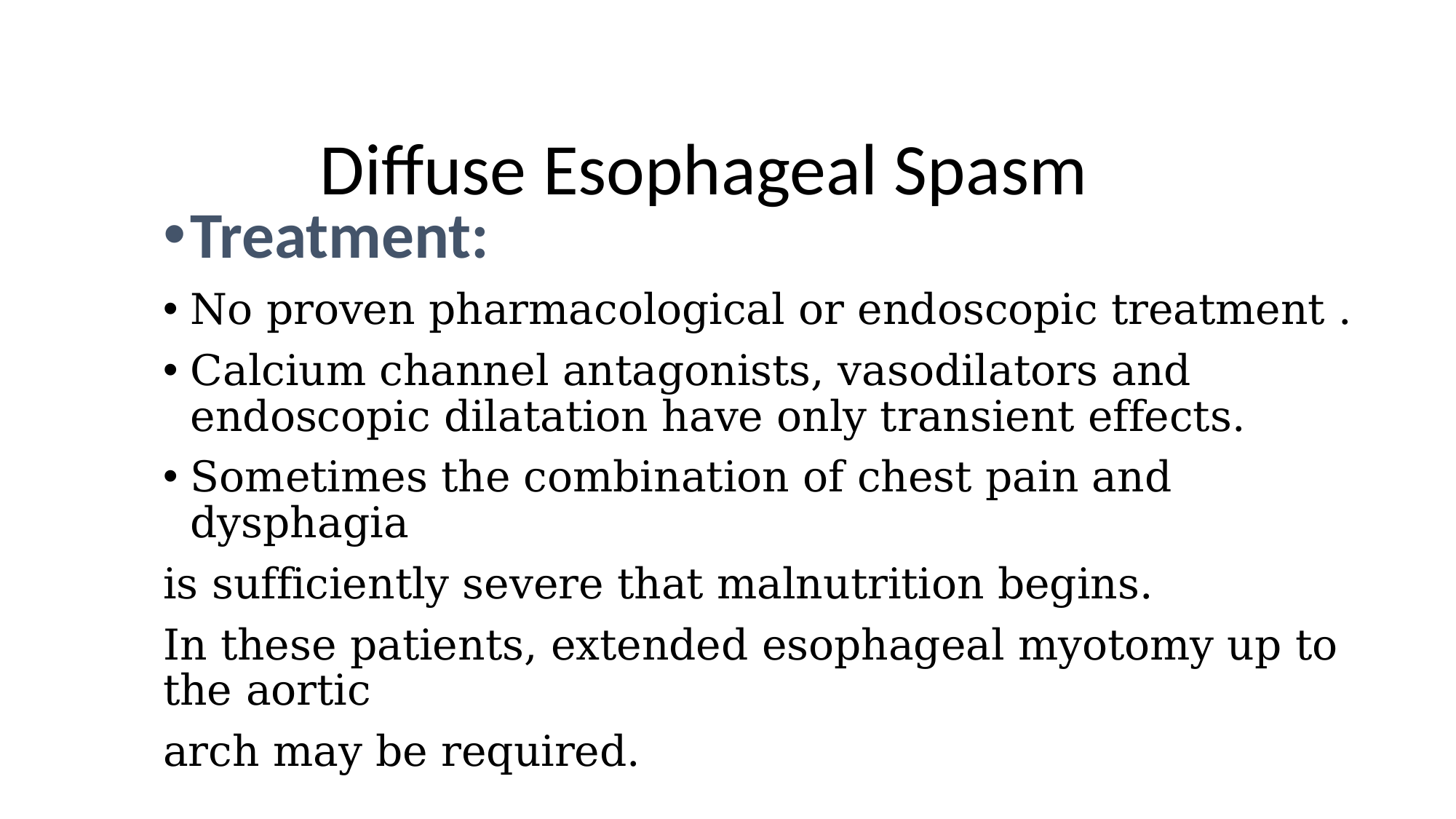

# Diffuse Esophageal Spasm
Treatment:
No proven pharmacological or endoscopic treatment .
Calcium channel antagonists, vasodilators and endoscopic dilatation have only transient effects.
Sometimes the combination of chest pain and dysphagia
is sufficiently severe that malnutrition begins.
In these patients, extended esophageal myotomy up to the aortic
arch may be required.